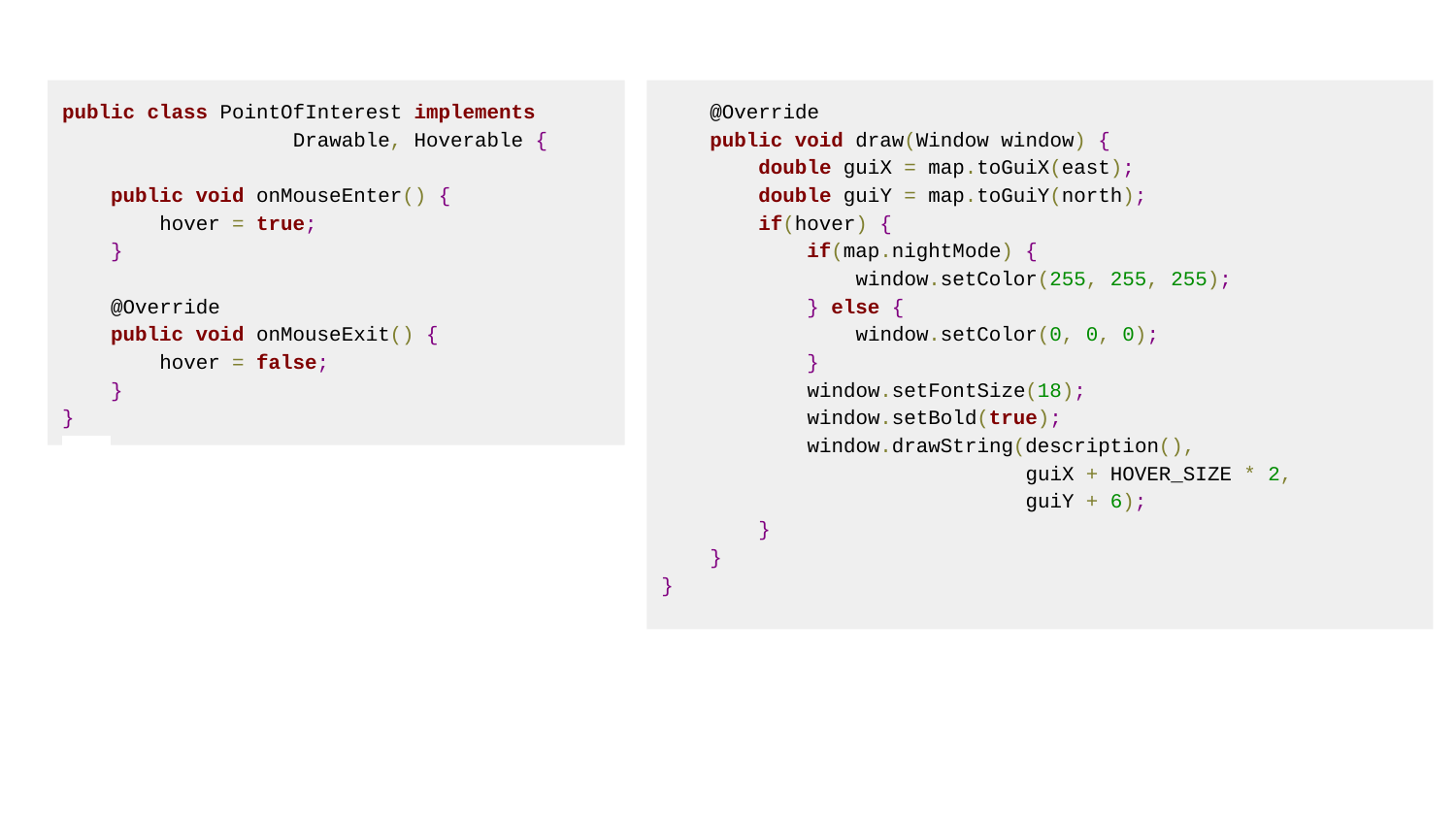

public class PointOfInterest implements
                   Drawable, Hoverable {
    public void onMouseEnter() {
        hover = true;
    }
    @Override
    public void onMouseExit() {
        hover = false;
    }
}
    @Override
    public void draw(Window window) {
        double guiX = map.toGuiX(east);
        double guiY = map.toGuiY(north);
        if(hover) {
            if(map.nightMode) {
                window.setColor(255, 255, 255);
            } else {
                window.setColor(0, 0, 0);
            }
            window.setFontSize(18);
            window.setBold(true);
            window.drawString(description(),
                              guiX + HOVER_SIZE * 2,
                              guiY + 6);
        }
    }
}